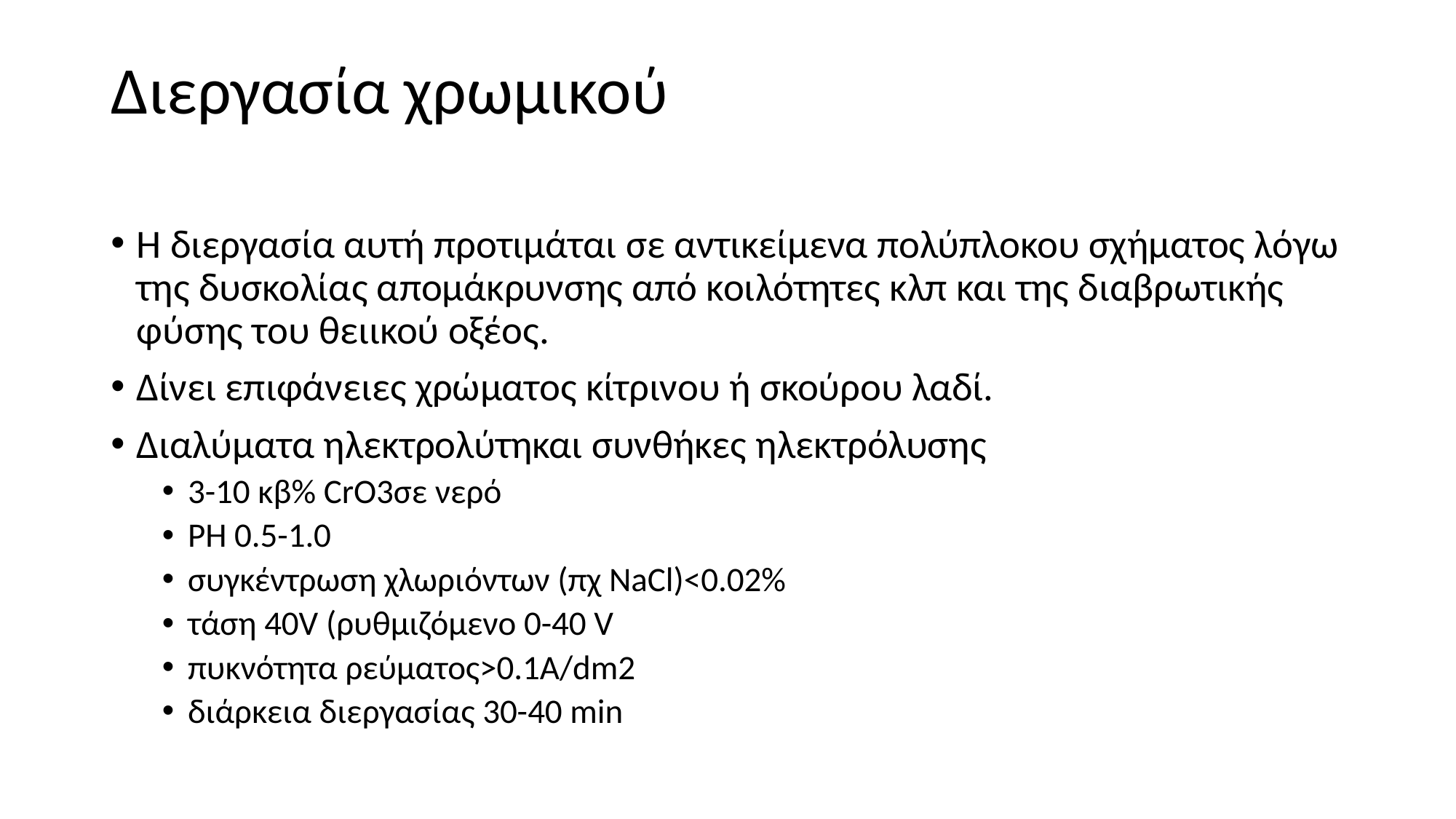

# Διεργασία χρωμικού
Η διεργασία αυτή προτιμάται σε αντικείμενα πολύπλοκου σχήματος λόγω της δυσκολίας απομάκρυνσης από κοιλότητες κλπ και της διαβρωτικής φύσης του θειικού οξέος.
Δίνει επιφάνειες χρώματος κίτρινου ή σκούρου λαδί.
Διαλύματα ηλεκτρολύτηκαι συνθήκες ηλεκτρόλυσης
3-10 κβ% CrO3σε νερό
ΡΗ 0.5-1.0
συγκέντρωση χλωριόντων (πχ NaCl)<0.02%
τάση 40V (ρυθμιζόμενο 0-40 V
πυκνότητα ρεύματος>0.1Α/dm2
διάρκεια διεργασίας 30-40 min